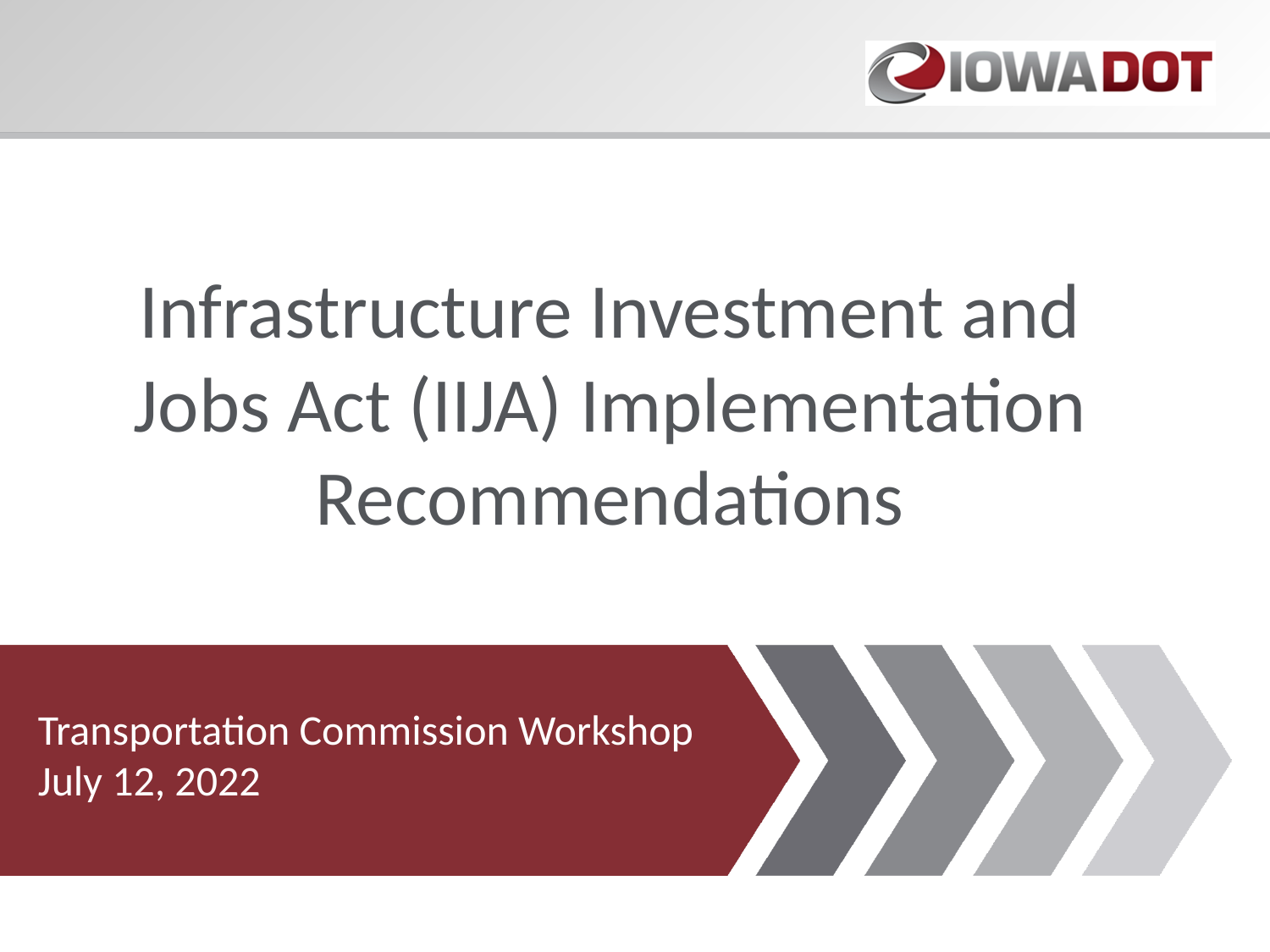

Infrastructure Investment and Jobs Act (IIJA) Implementation Recommendations
Transportation Commission Workshop
July 12, 2022